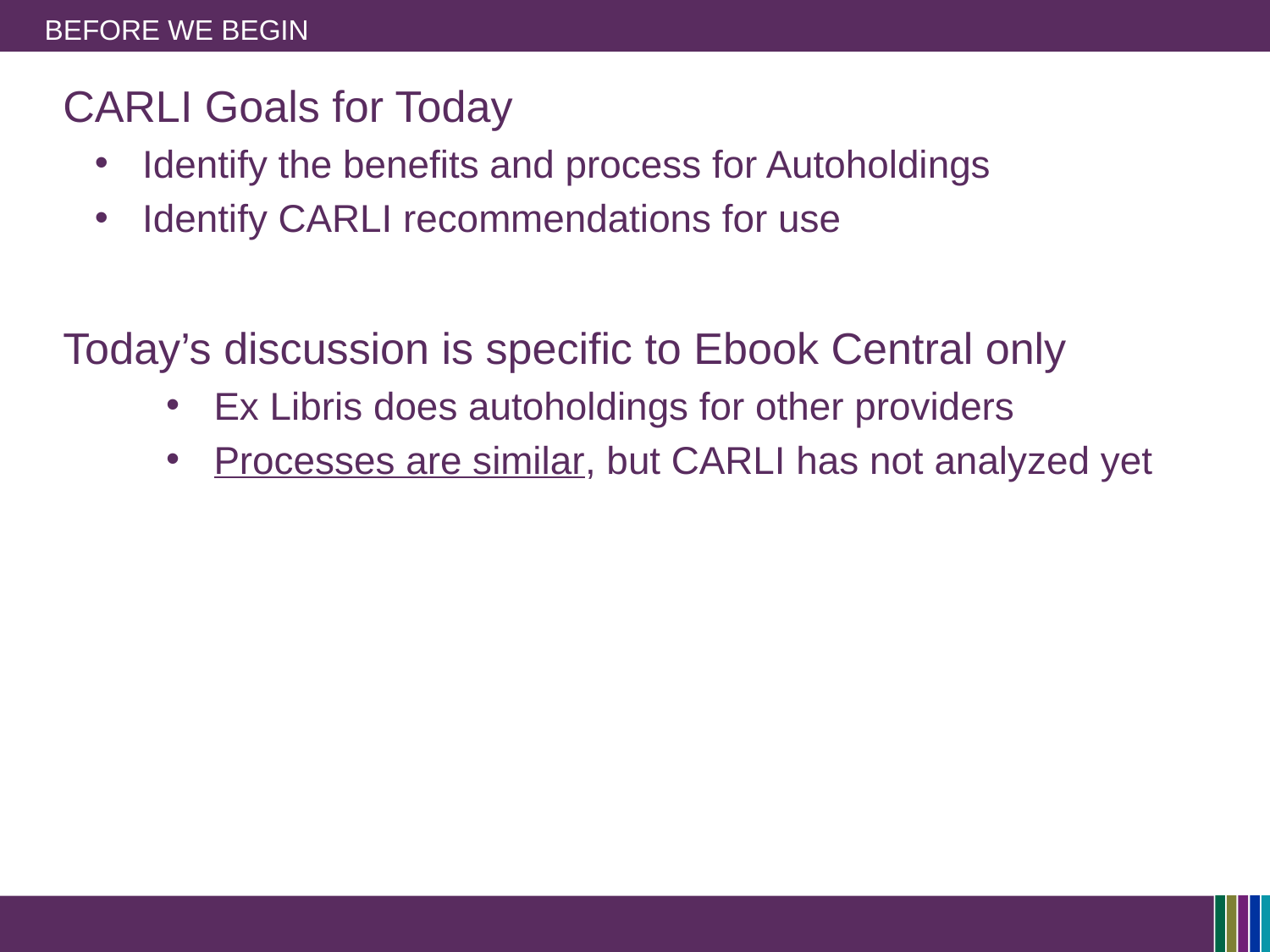

# Before We Begin
CARLI Goals for Today
Identify the benefits and process for Autoholdings
Identify CARLI recommendations for use

Today’s discussion is specific to Ebook Central only
Ex Libris does autoholdings for other providers
Processes are similar, but CARLI has not analyzed yet